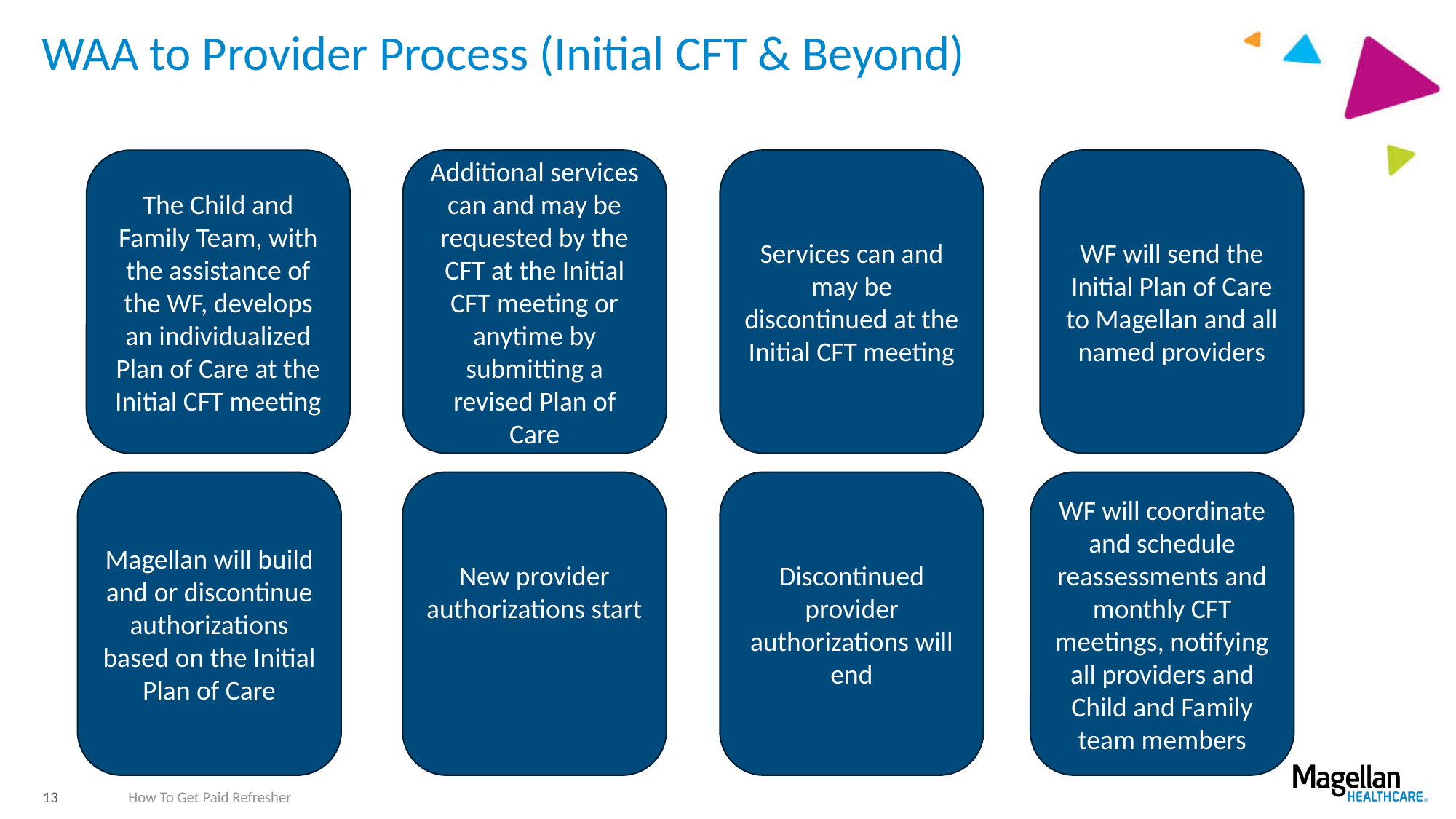

# WAA to Provider Process (Initial CFT & Beyond)
Additional services can and may be requested by the CFT at the Initial CFT meeting or anytime by submitting a revised Plan of Care
Services can and may be discontinued at the Initial CFT meeting
WF will send the Initial Plan of Care to Magellan and all named providers
The Child and Family Team, with the assistance of the WF, develops an individualized Plan of Care at the Initial CFT meeting
Magellan will build and or discontinue authorizations based on the Initial Plan of Care
New provider authorizations start

Discontinued provider authorizations will end
WF will coordinate and schedule reassessments and monthly CFT meetings, notifying all providers and Child and Family team members
13
How To Get Paid Refresher